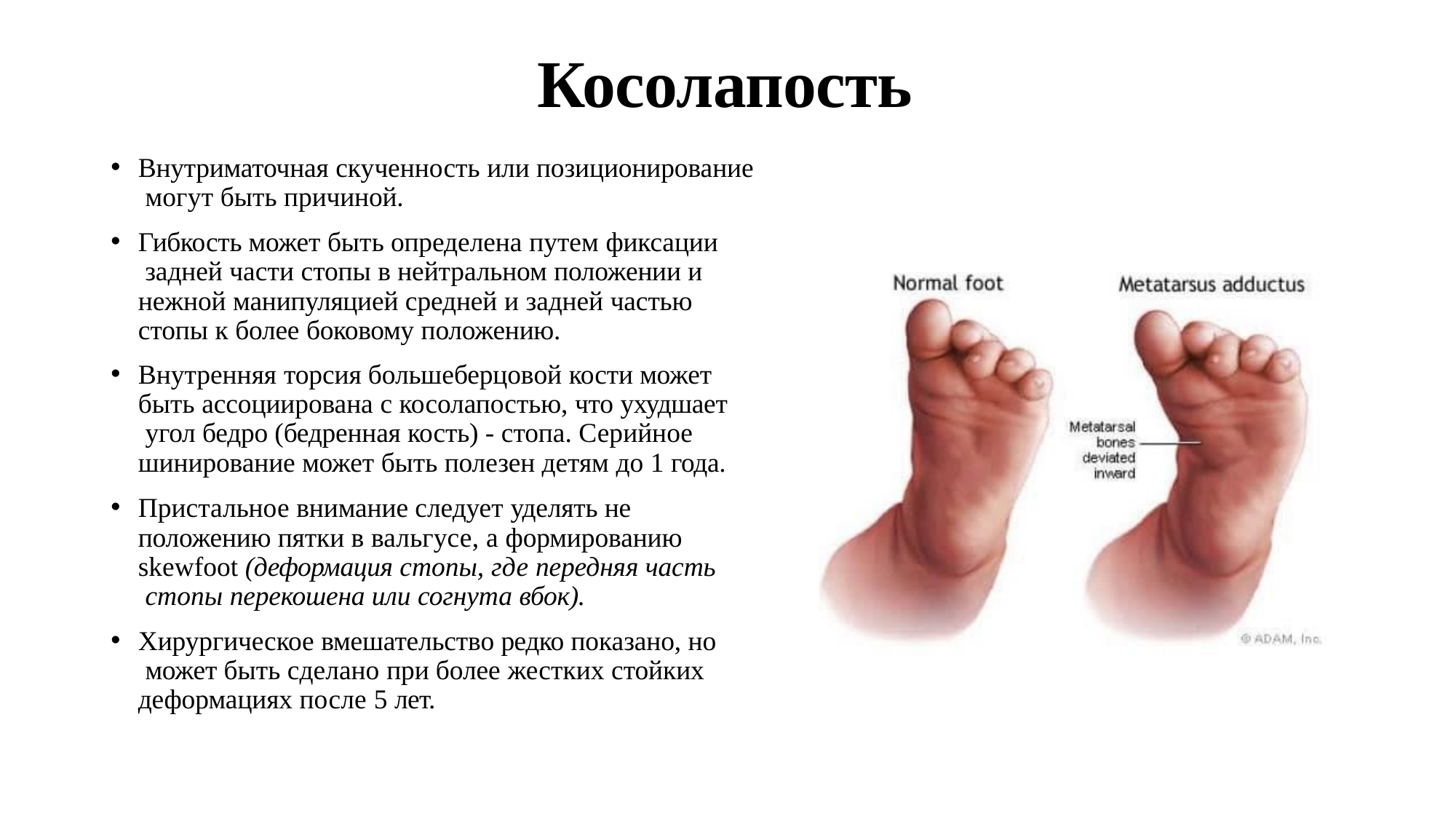

# Косолапость
Внутриматочная скученность или позиционирование  могут быть причиной.
Гибкость может быть определена путем фиксации  задней части стопы в нейтральном положении и  нежной манипуляцией средней и задней частью
стопы к более боковому положению.
Внутренняя торсия большеберцовой кости может  быть ассоциирована с косолапостью, что ухудшает  угол бедро (бедренная кость) - стопа. Серийное  шинирование может быть полезен детям до 1 года.
Пристальное внимание следует уделять не  положению пятки в вальгусе, а формированию  skewfoot (деформация стопы, где передняя часть  стопы перекошена или согнута вбок).
Хирургическое вмешательство редко показано, но  может быть сделано при более жестких стойких
деформациях после 5 лет.